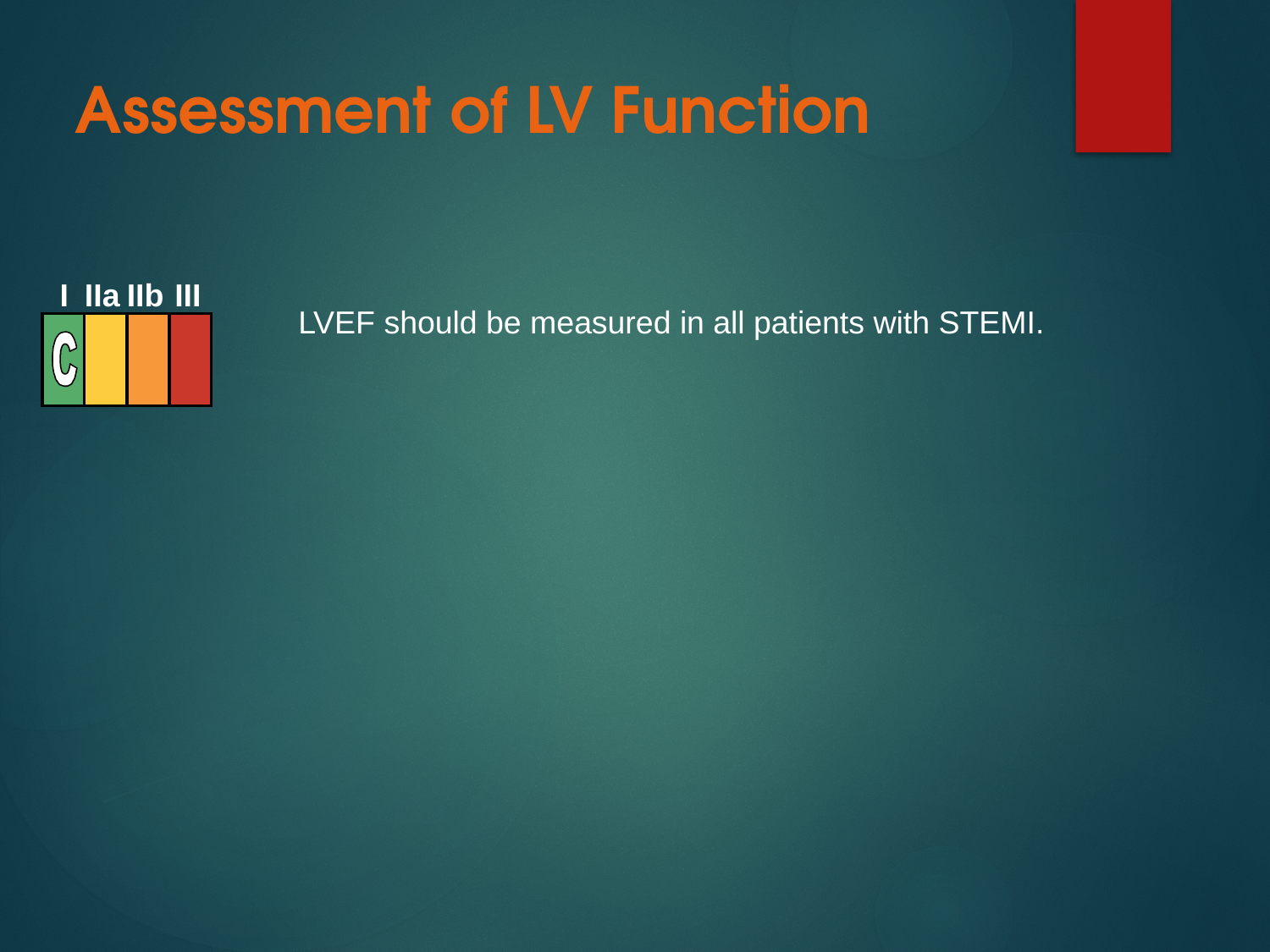

# Assessment of LV Function
I
IIa
IIb
III

LVEF should be measured in all patients with STEMI.